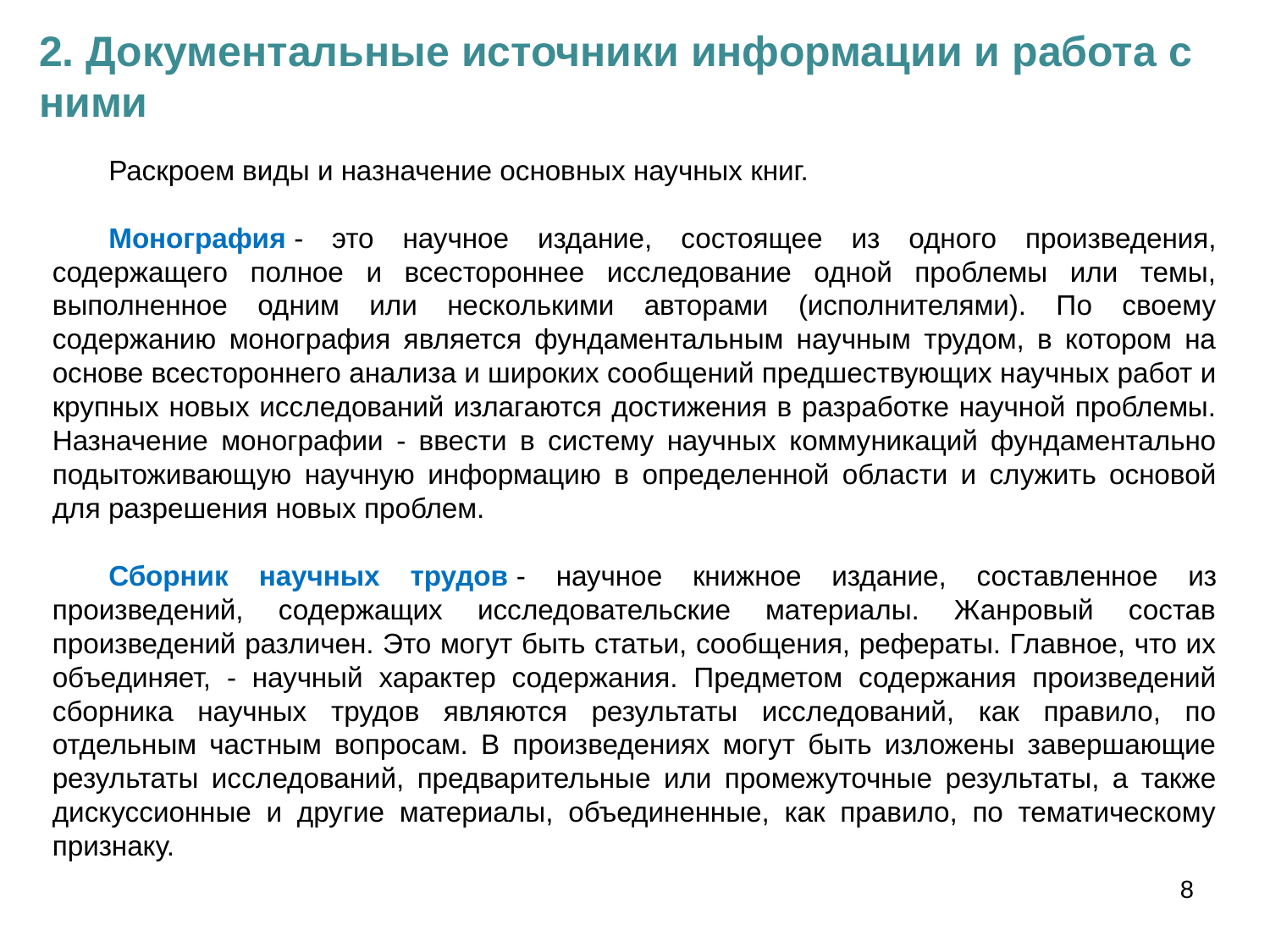

2. Документальные источники информации и работа с ними
Раскроем виды и назначение основных научных книг.

Монография - это научное издание, состоящее из одного произведения, содержащего полное и всестороннее исследование одной проблемы или темы, выполненное одним или несколькими авторами (исполнителями). По своему содержанию монография является фундаментальным научным трудом, в котором на основе всестороннего анализа и широких сообщений предшествующих научных работ и крупных новых исследований излагаются достижения в разработке научной проблемы. Назначение монографии - ввести в систему научных коммуникаций фундаментально подытоживающую научную информацию в определенной области и служить основой для разрешения новых проблем.

Сборник научных трудов - научное книжное издание, составленное из произведений, содержащих исследовательские материалы. Жанровый состав произведений различен. Это могут быть статьи, сообщения, рефераты. Главное, что их объединяет, - научный характер содержания. Предметом содержания произведений сборника научных трудов являются результаты исследований, как правило, по отдельным частным вопросам. В произведениях могут быть изложены завершающие результаты исследований, предварительные или промежуточные результаты, а также дискуссионные и другие материалы, объединенные, как правило, по тематическому признаку.
8